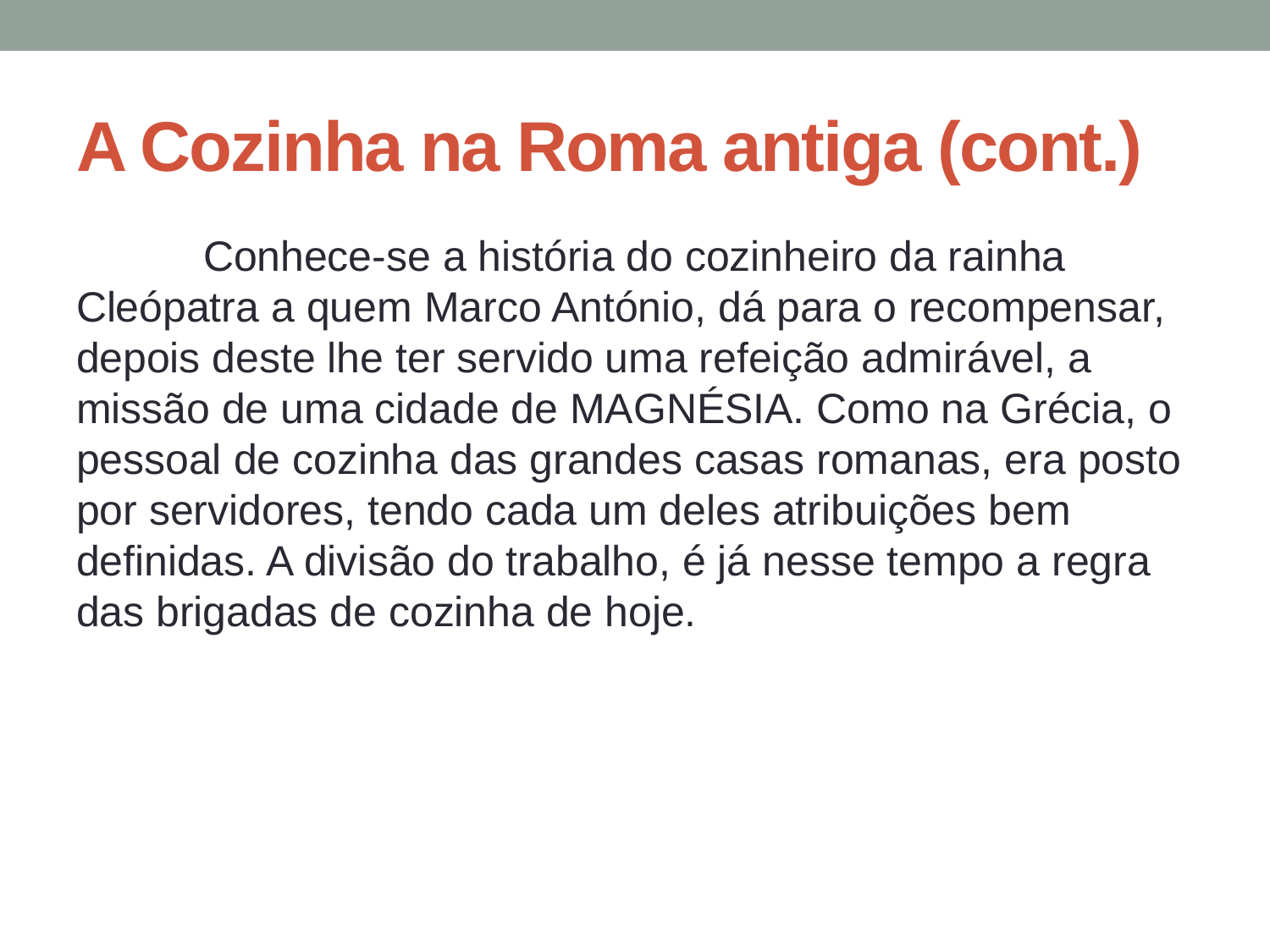

# A Cozinha na Roma antiga (cont.)
	Conhece-se a história do cozinheiro da rainha Cleópatra a quem Marco António, dá para o recompensar, depois deste lhe ter servido uma refeição admirável, a missão de uma cidade de MAGNÉSIA. Como na Grécia, o pessoal de cozinha das grandes casas romanas, era posto por servidores, tendo cada um deles atribuições bem definidas. A divisão do trabalho, é já nesse tempo a regra das brigadas de cozinha de hoje.